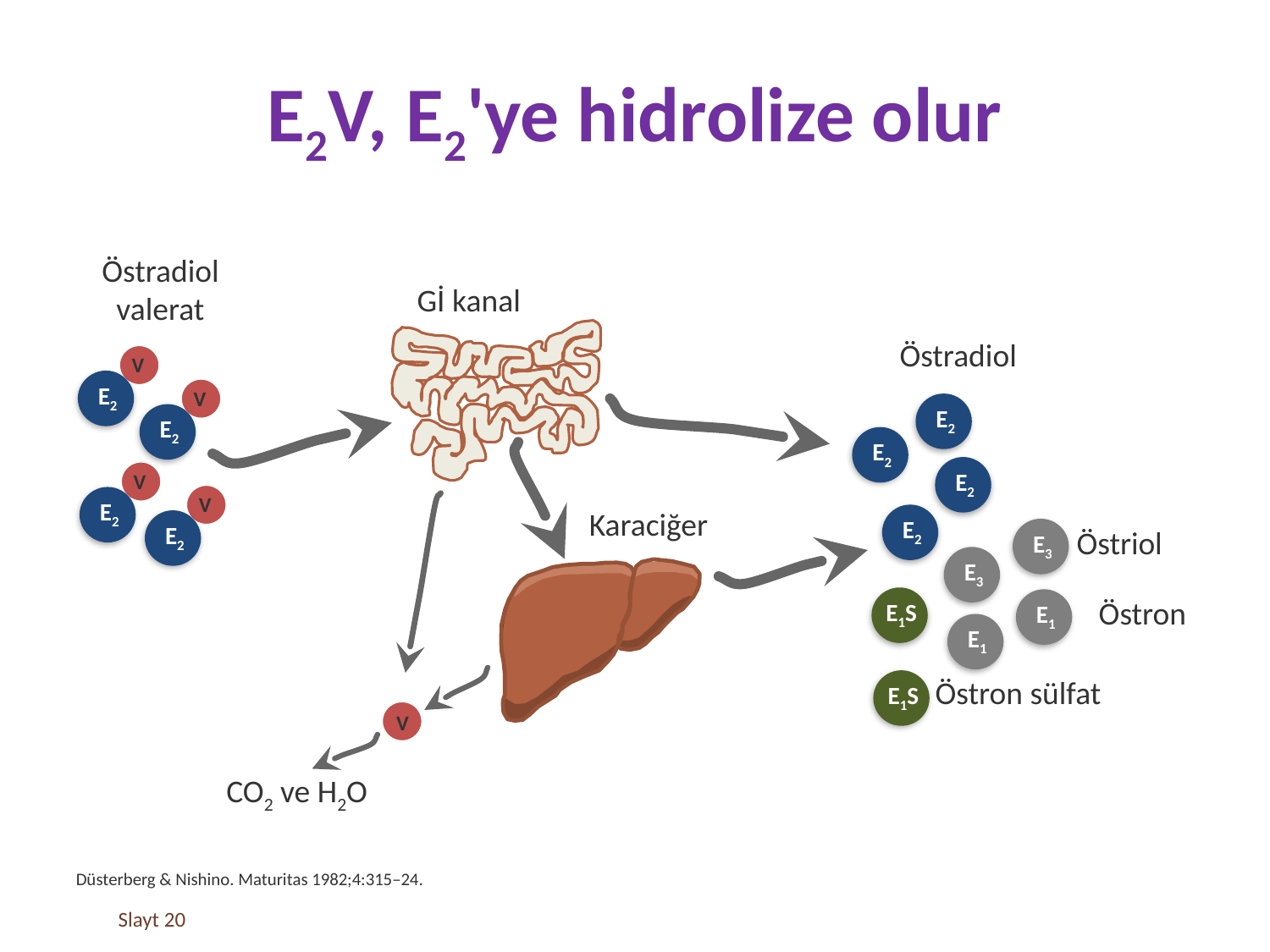

# E2V, E2'ye hidrolize olur
Östradiol valerat
Gİ kanal

Östradiol
V

E2
V

E2

E2

E2

E2
V

V

E2

Karaciğer

E2

E2

Östriol

E3

E3

Östron

E1S

E1

E1

Östron sülfat

E1S

V

CO2 ve H2O
Düsterberg & Nishino. Maturitas 1982;4:315–24.
Slayt 20